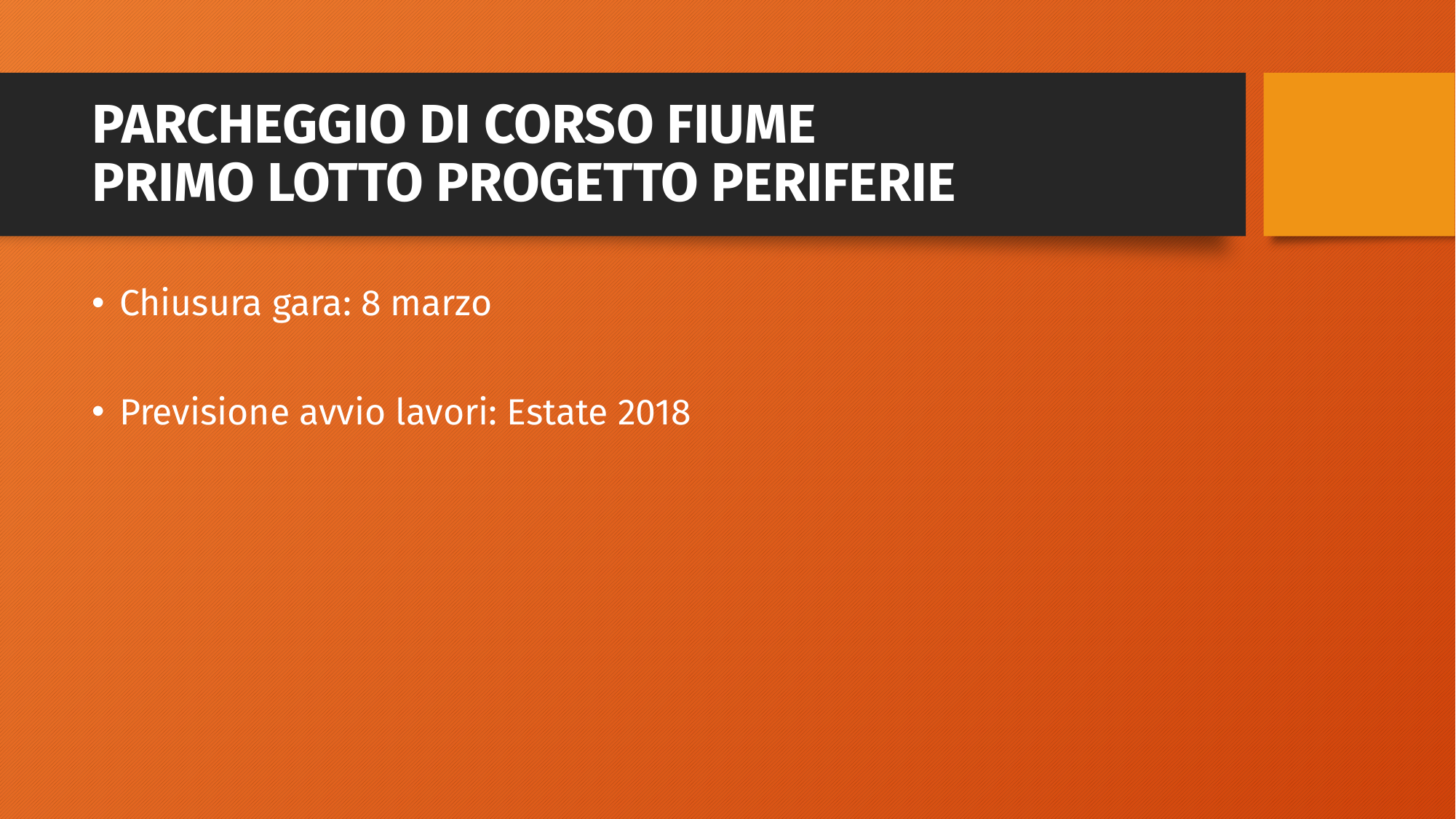

# PARCHEGGIO DI CORSO FIUME PRIMO LOTTO PROGETTO PERIFERIE
Chiusura gara: 8 marzo

Previsione avvio lavori: Estate 2018